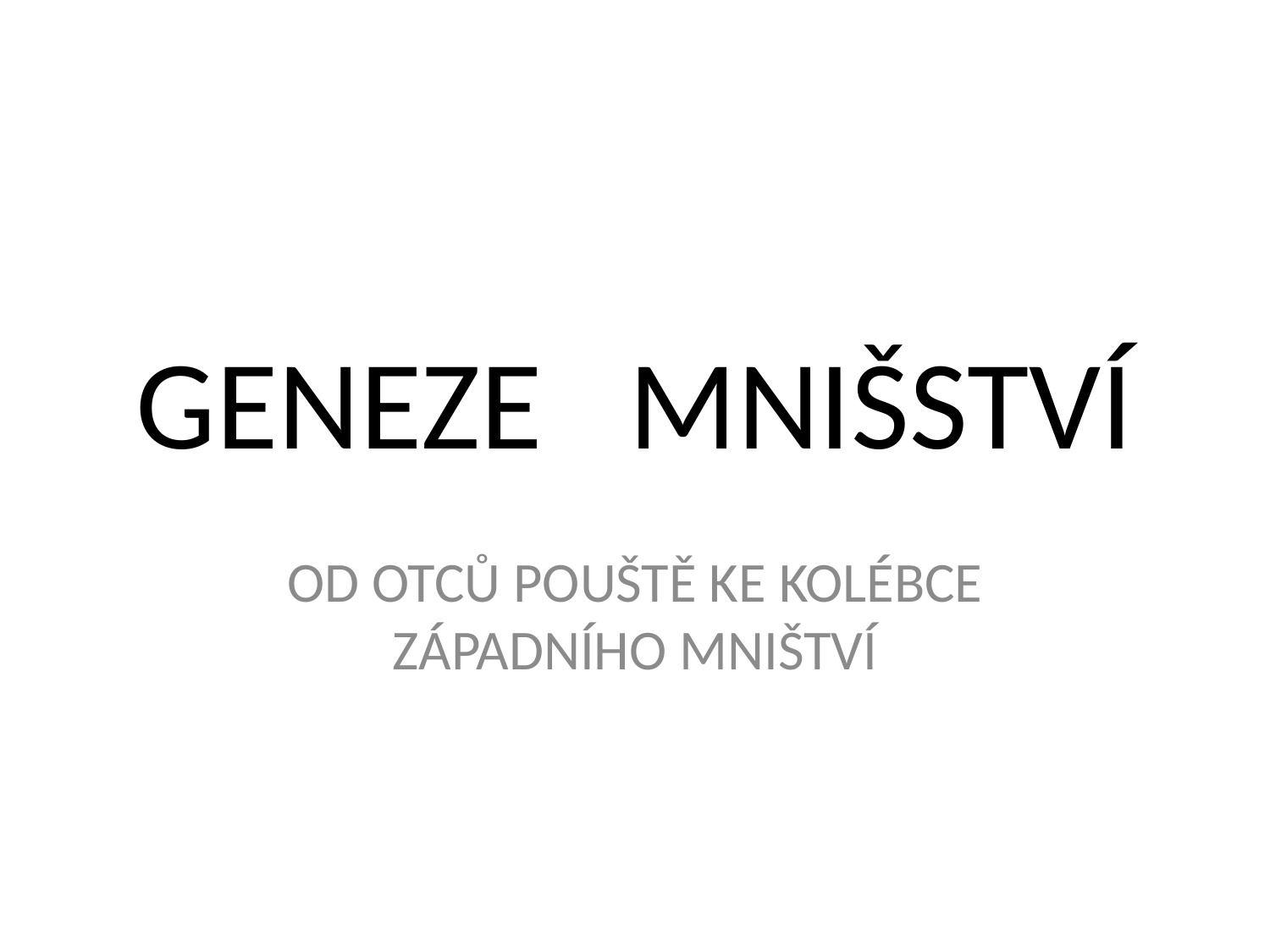

# GENEZE   MNIŠSTVÍ
OD OTCŮ POUŠTĚ KE KOLÉBCE ZÁPADNÍHO MNIŠTVÍ